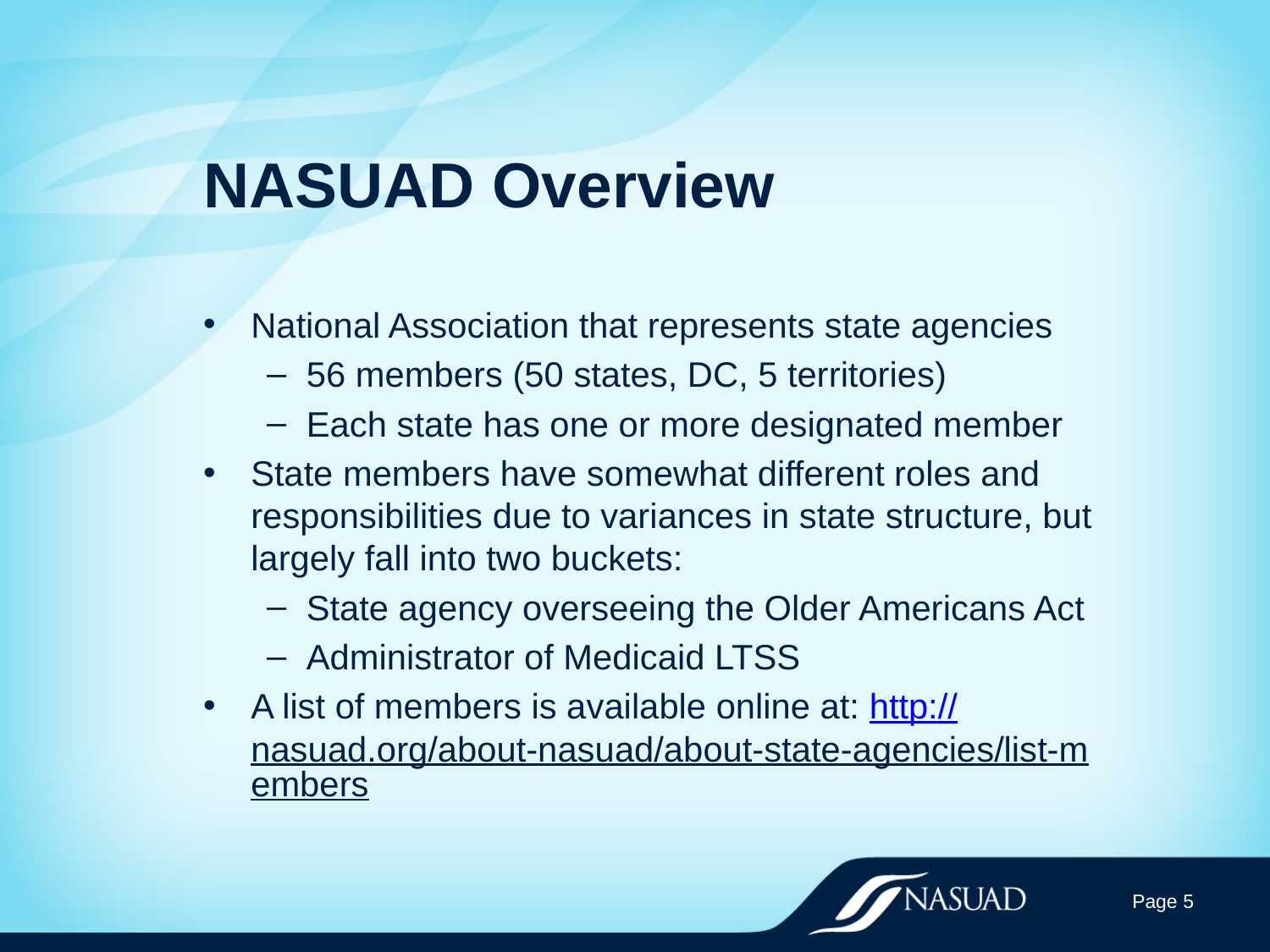

# NASUAD Overview
National Association that represents state agencies
56 members (50 states, DC, 5 territories)
Each state has one or more designated member
State members have somewhat different roles and responsibilities due to variances in state structure, but largely fall into two buckets:
State agency overseeing the Older Americans Act
Administrator of Medicaid LTSS
A list of members is available online at: http://nasuad.org/about-nasuad/about-state-agencies/list-members
Page 5